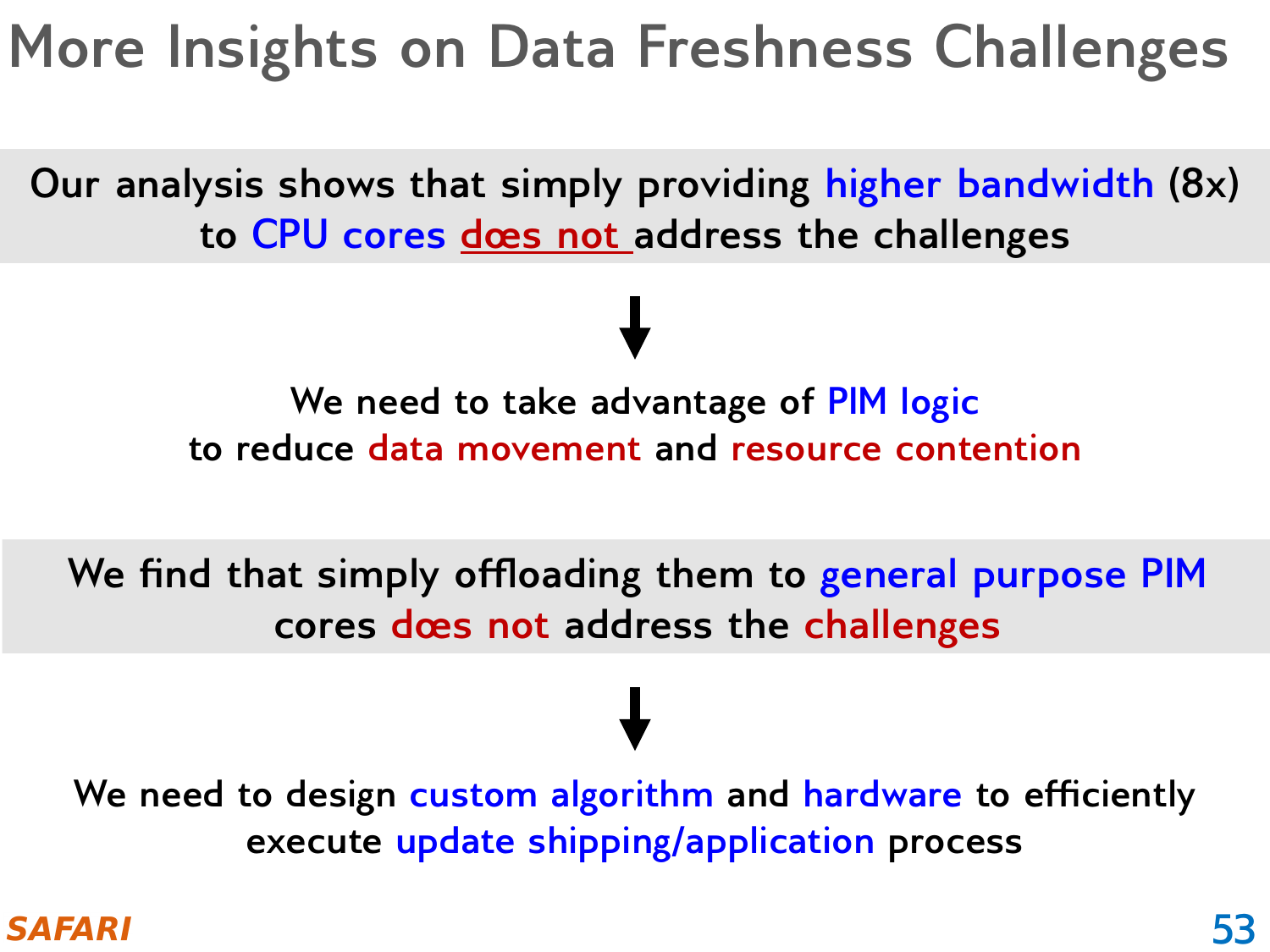

# More Insights on Data Freshness Challenges

Our analysis shows that simply providing higher bandwidth (8x) to CPU cores does not address the challenges
We need to take advantage of PIM logic
to reduce data movement and resource contention
We find that simply offloading them to general purpose PIM cores does not address the challenges
We need to design custom algorithm and hardware to efficiently execute update shipping/application process
53